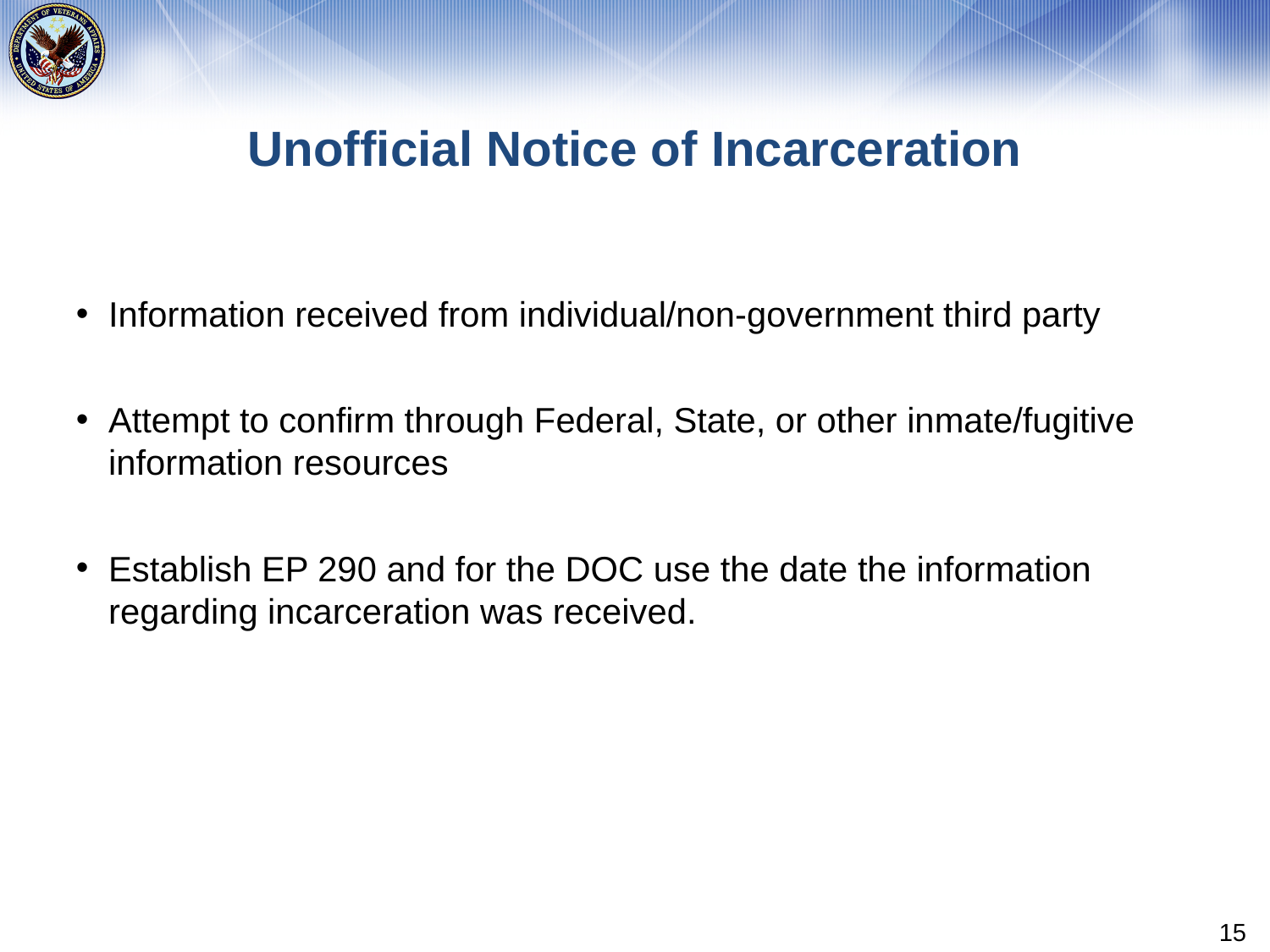

# Unofficial Notice of Incarceration
Information received from individual/non-government third party

Attempt to confirm through Federal, State, or other inmate/fugitive information resources

Establish EP 290 and for the DOC use the date the information regarding incarceration was received.
15